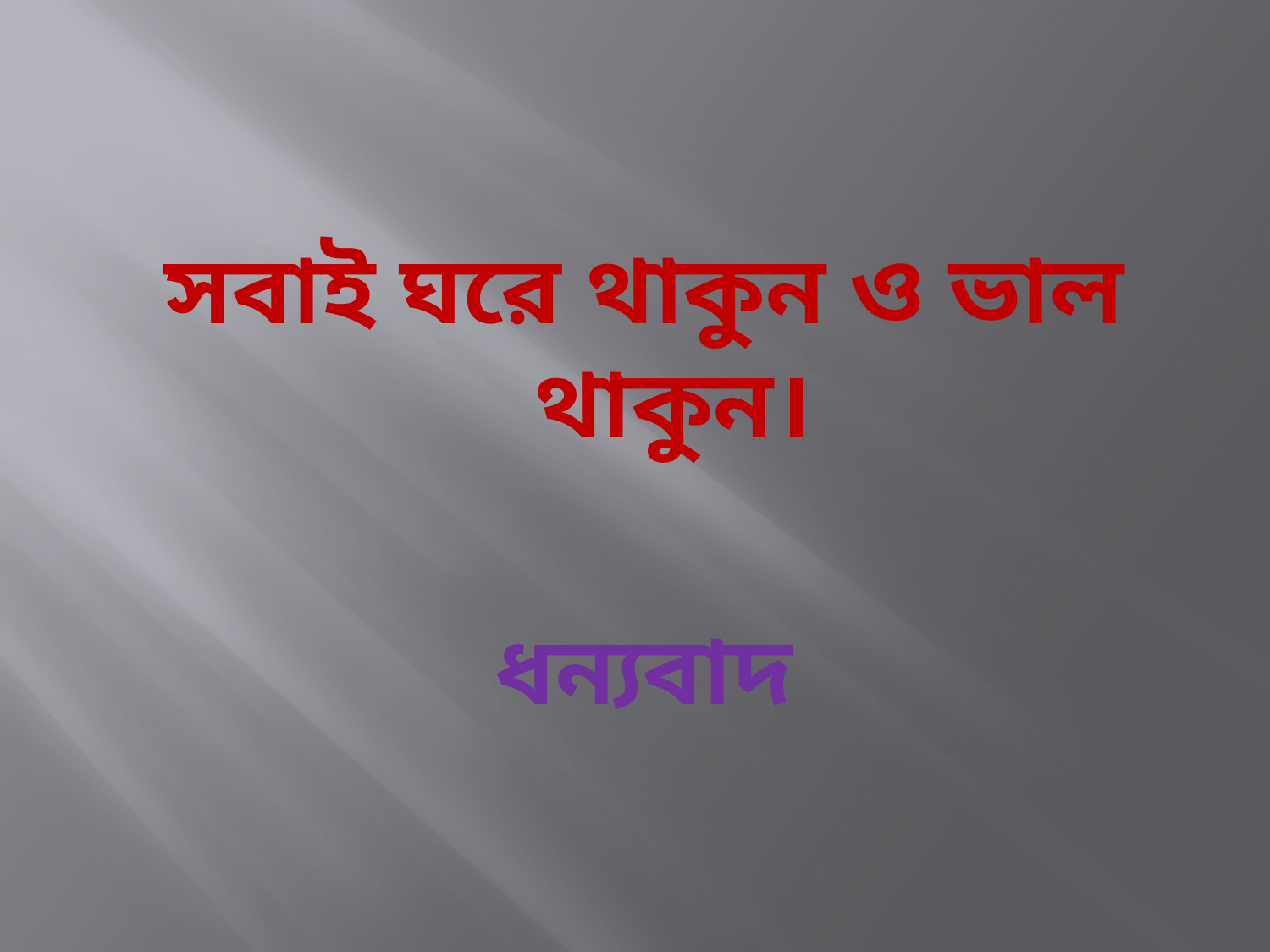

সবাই ঘরে থাকুন ও ভাল থাকুন।

ধন্যবাদ